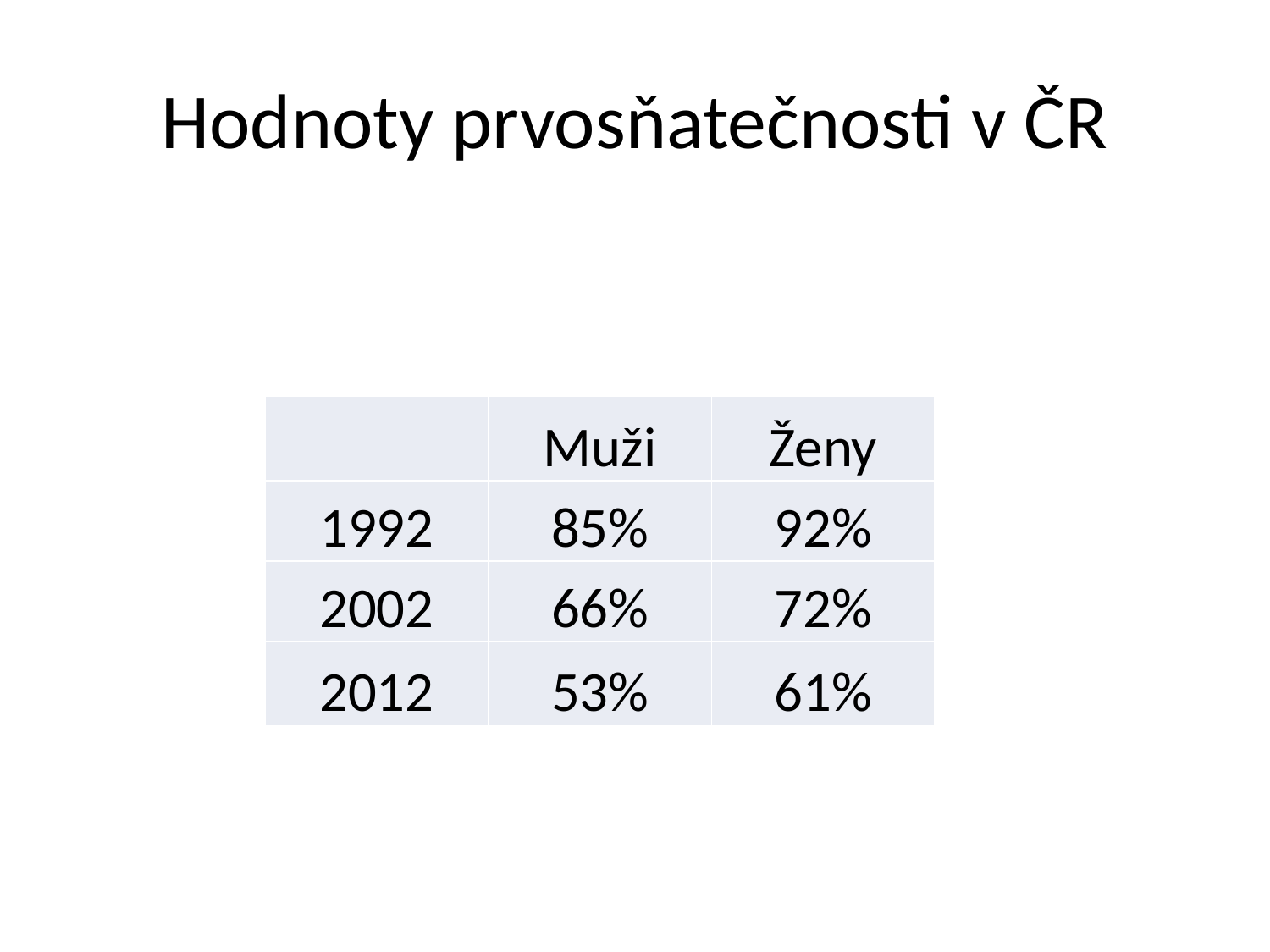

# Hodnoty prvosňatečnosti v ČR
|  | Muži | Ženy |
| --- | --- | --- |
| 1992 | 85% | 92% |
| 2002 | 66% | 72% |
| 2012 | 53% | 61% |